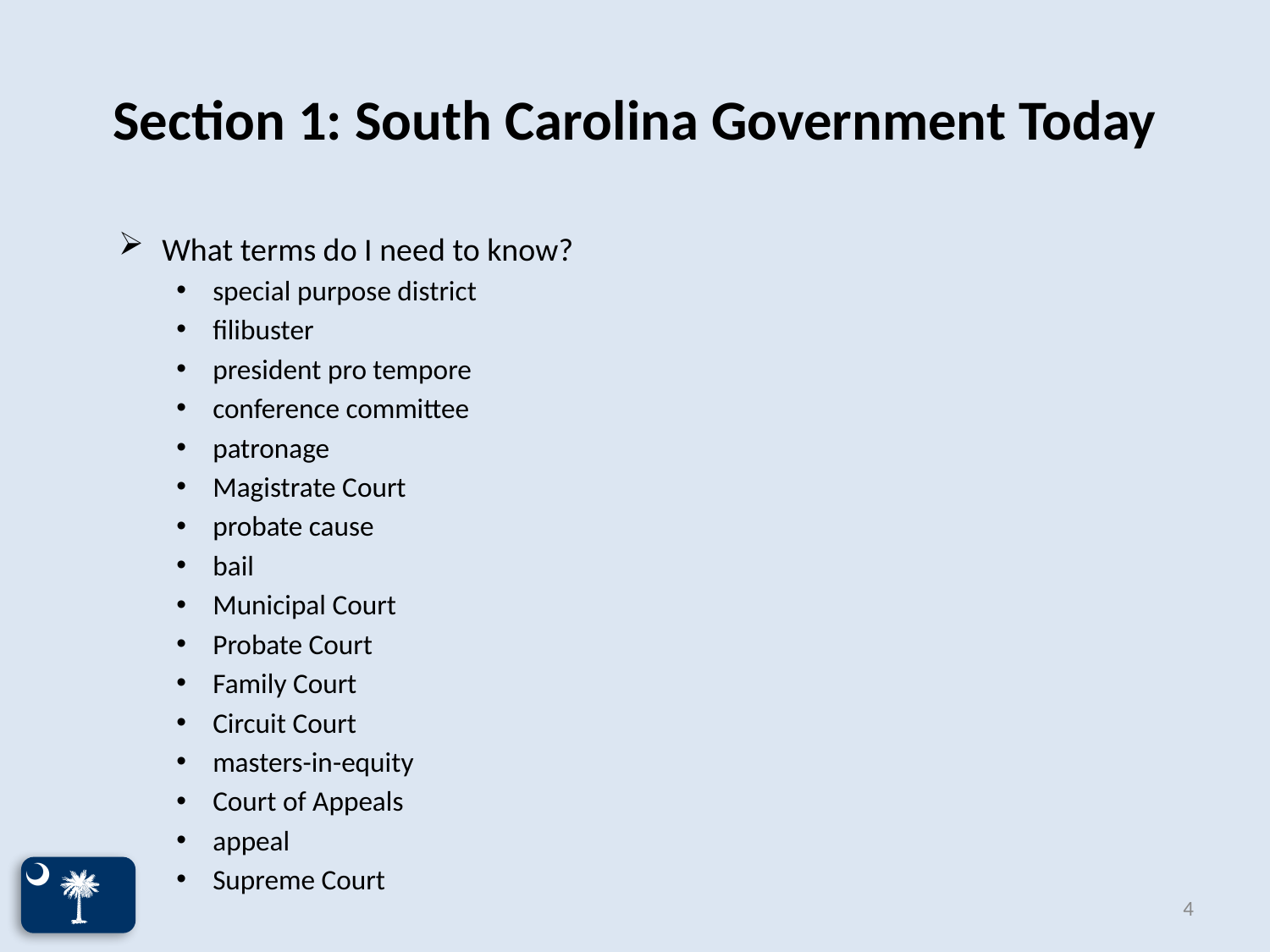

# Section 1: South Carolina Government Today
What terms do I need to know?
special purpose district
filibuster
president pro tempore
conference committee
patronage
Magistrate Court
probate cause
bail
Municipal Court
Probate Court
Family Court
Circuit Court
masters-in-equity
Court of Appeals
appeal
Supreme Court

4